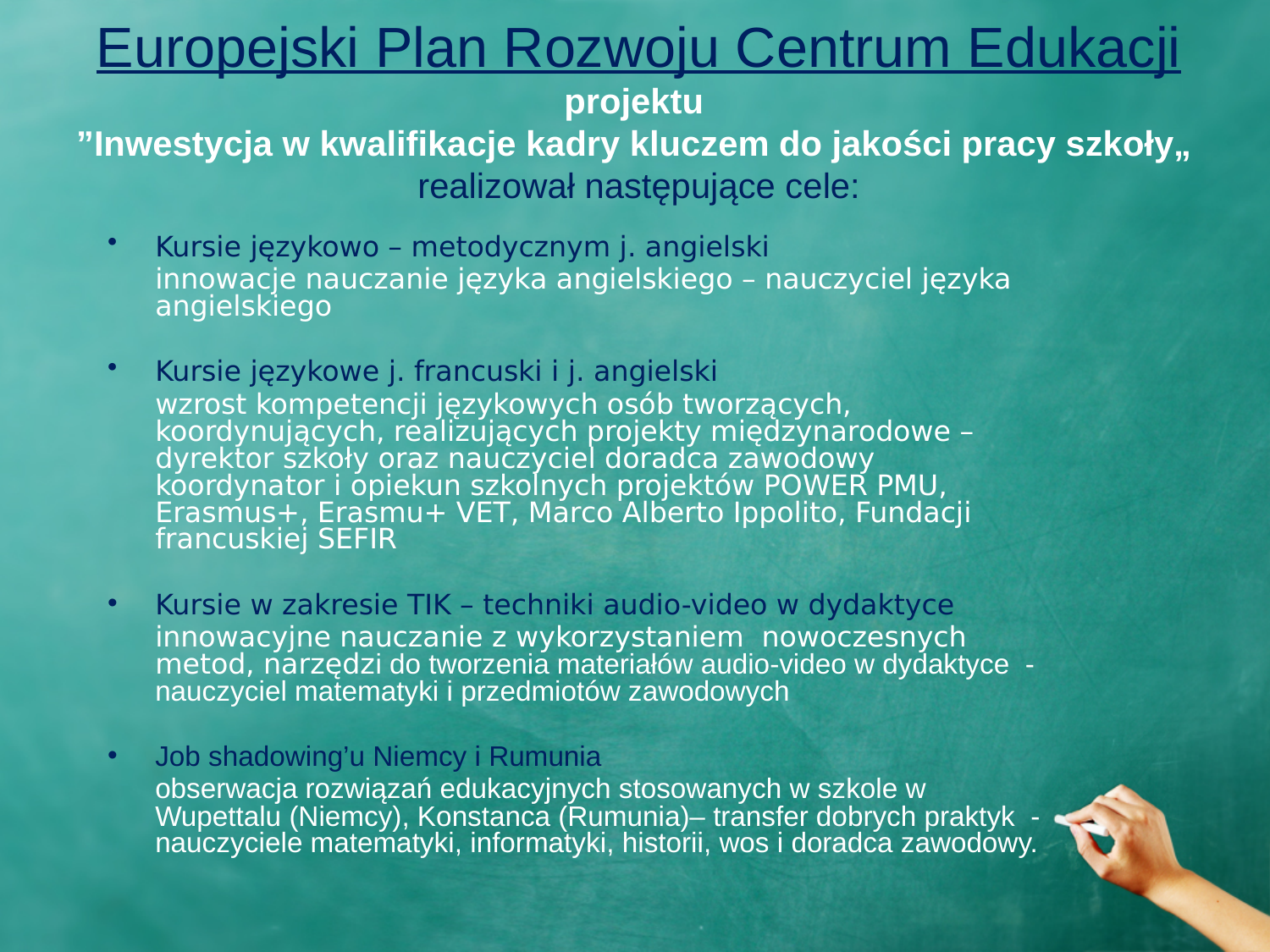

# Europejski Plan Rozwoju Centrum Edukacji projektu ”Inwestycja w kwalifikacje kadry kluczem do jakości pracy szkoły„ realizował następujące cele:

Kursie językowo – metodycznym j. angielski
	innowacje nauczanie języka angielskiego – nauczyciel języka angielskiego

Kursie językowe j. francuski i j. angielski
	wzrost kompetencji językowych osób tworzących, koordynujących, realizujących projekty międzynarodowe – dyrektor szkoły oraz nauczyciel doradca zawodowy koordynator i opiekun szkolnych projektów POWER PMU, Erasmus+, Erasmu+ VET, Marco Alberto Ippolito, Fundacji  francuskiej SEFIR

Kursie w zakresie TIK – techniki audio-video w dydaktyce
	innowacyjne nauczanie z wykorzystaniem  nowoczesnych metod, narzędzi do tworzenia materiałów audio-video w dydaktyce  - nauczyciel matematyki i przedmiotów zawodowych

Job shadowing’u Niemcy i Rumunia
	obserwacja rozwiązań edukacyjnych stosowanych w szkole w Wupettalu (Niemcy), Konstanca (Rumunia)– transfer dobrych praktyk  - nauczyciele matematyki, informatyki, historii, wos i doradca zawodowy.